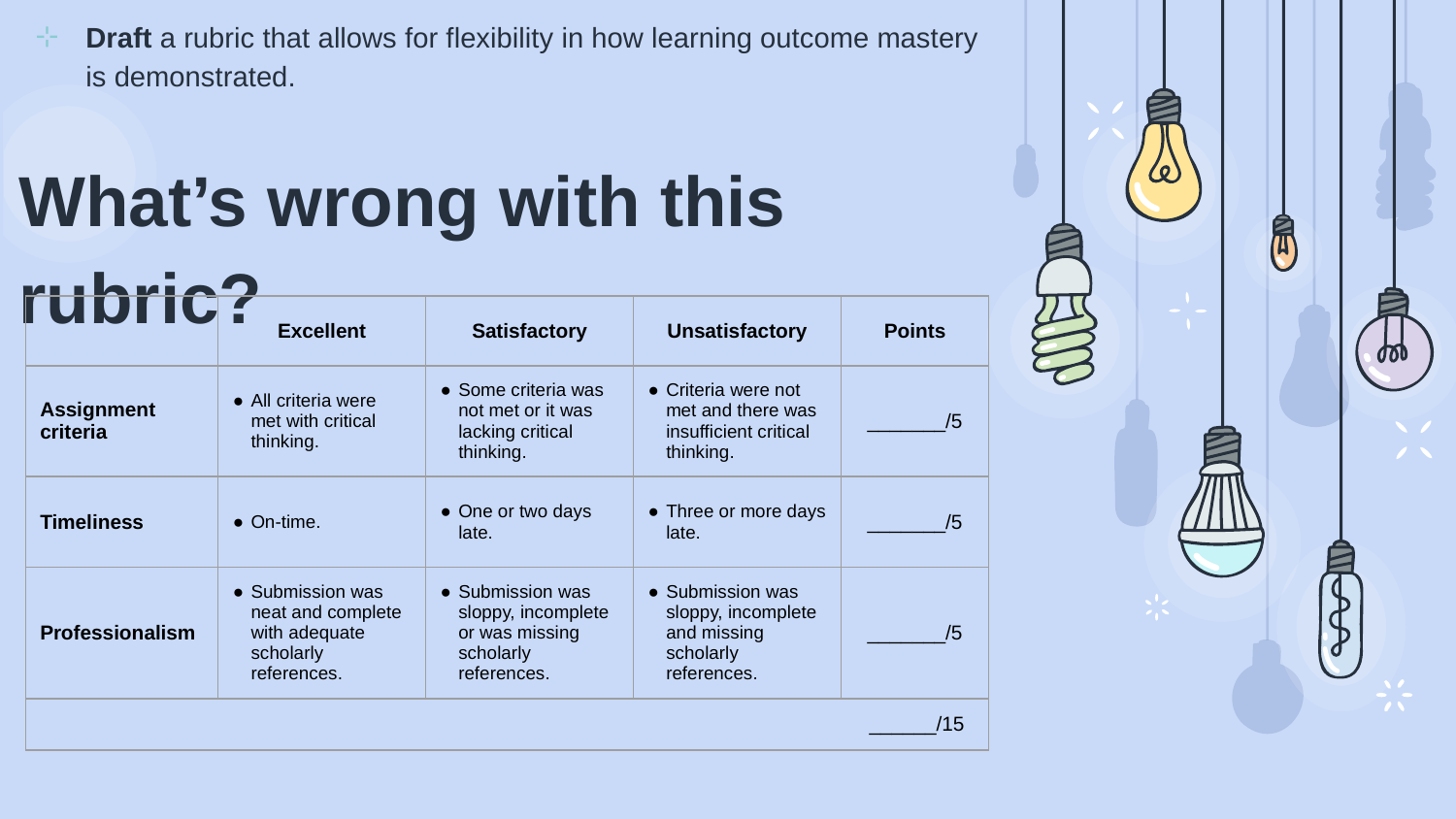

Draft a rubric that allows for flexibility in how learning outcome mastery is demonstrated.
What’s wrong with this rubric?
|  | Excellent | Satisfactory | Unsatisfactory | Points |
| --- | --- | --- | --- | --- |
| Assignment criteria | All criteria were met with critical thinking. | Some criteria was not met or it was lacking critical thinking. | Criteria were not met and there was insufficient critical thinking. | \_\_\_\_\_\_\_/5 |
| Timeliness | On-time. | One or two days late. | Three or more days late. | \_\_\_\_\_\_\_/5 |
| Professionalism | Submission was neat and complete with adequate scholarly references. | Submission was sloppy, incomplete or was missing scholarly references. | Submission was sloppy, incomplete and missing scholarly references. | \_\_\_\_\_\_\_/5 |
| \_\_\_\_\_\_/15 |  |  |  |  |